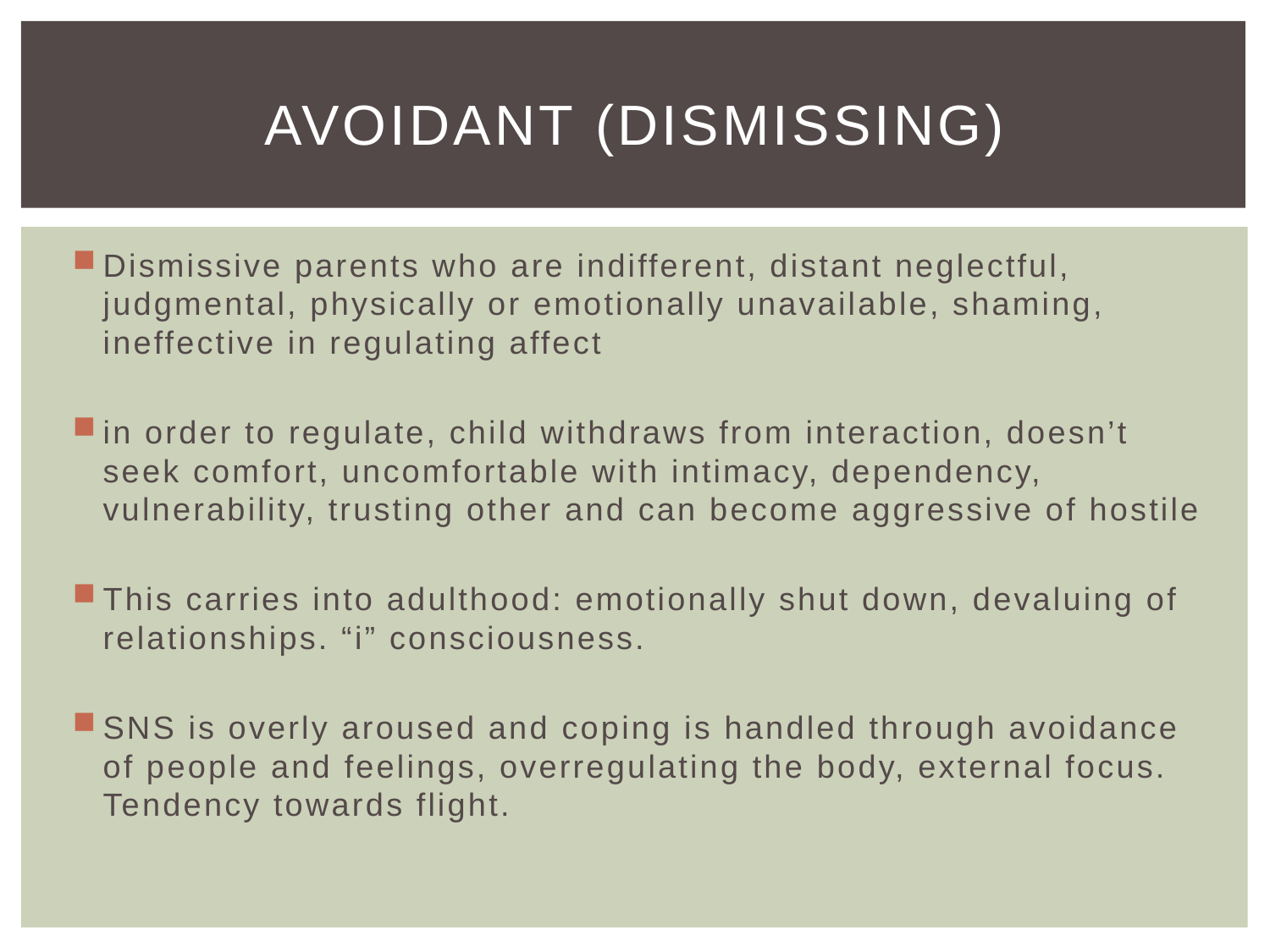

# Avoidant (Dismissing)
Dismissive parents who are indifferent, distant neglectful, judgmental, physically or emotionally unavailable, shaming, ineffective in regulating affect

in order to regulate, child withdraws from interaction, doesn’t seek comfort, uncomfortable with intimacy, dependency, vulnerability, trusting other and can become aggressive of hostile

This carries into adulthood: emotionally shut down, devaluing of relationships. “i” consciousness.

SNS is overly aroused and coping is handled through avoidance of people and feelings, overregulating the body, external focus. Tendency towards flight.